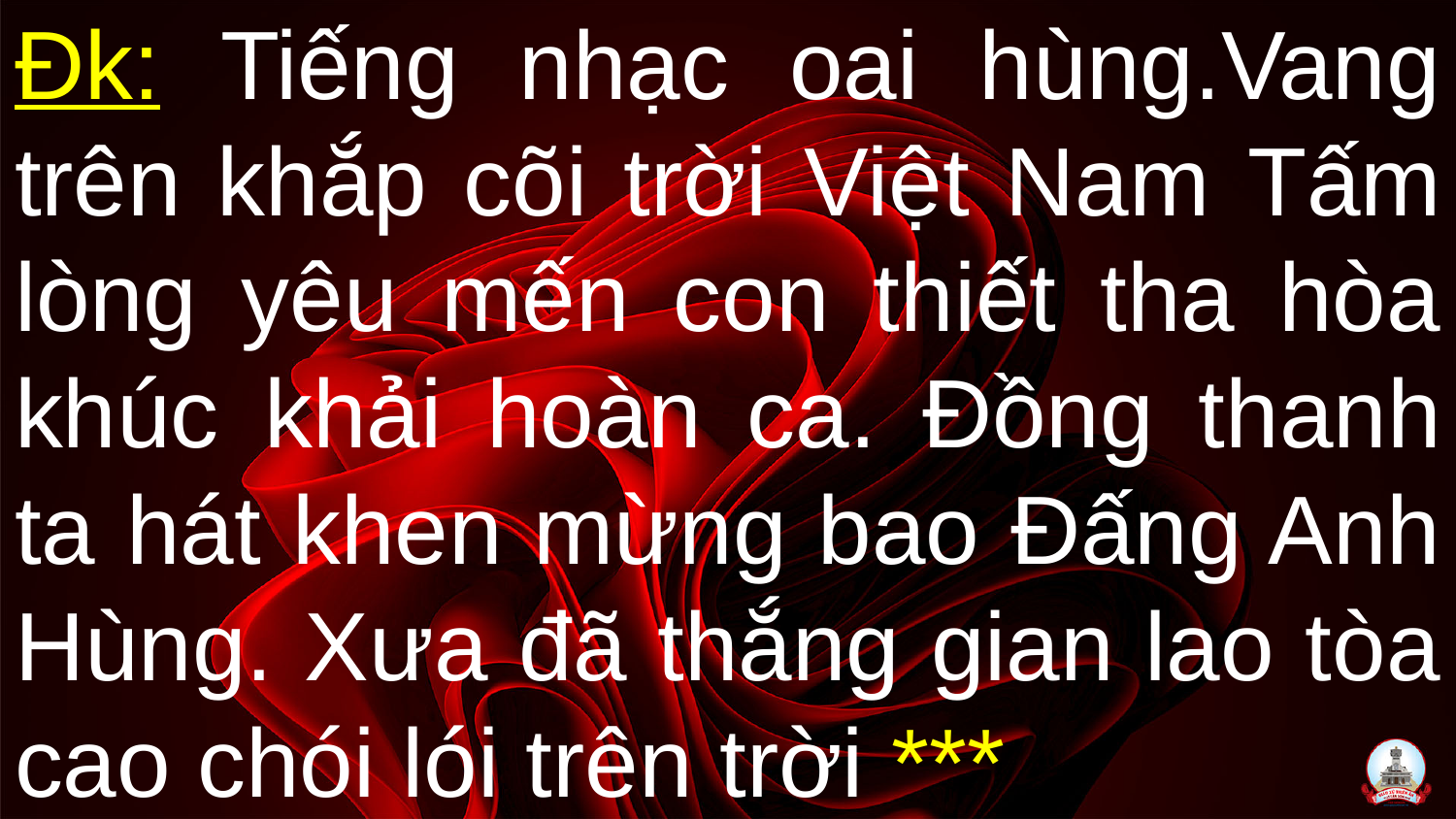

# Đk: Tiếng nhạc oai hùng.Vang trên khắp cõi trời Việt Nam Tấm lòng yêu mến con thiết tha hòa khúc khải hoàn ca. Đồng thanh ta hát khen mừng bao Đấng Anh Hùng. Xưa đã thắng gian lao tòa cao chói lói trên trời ***